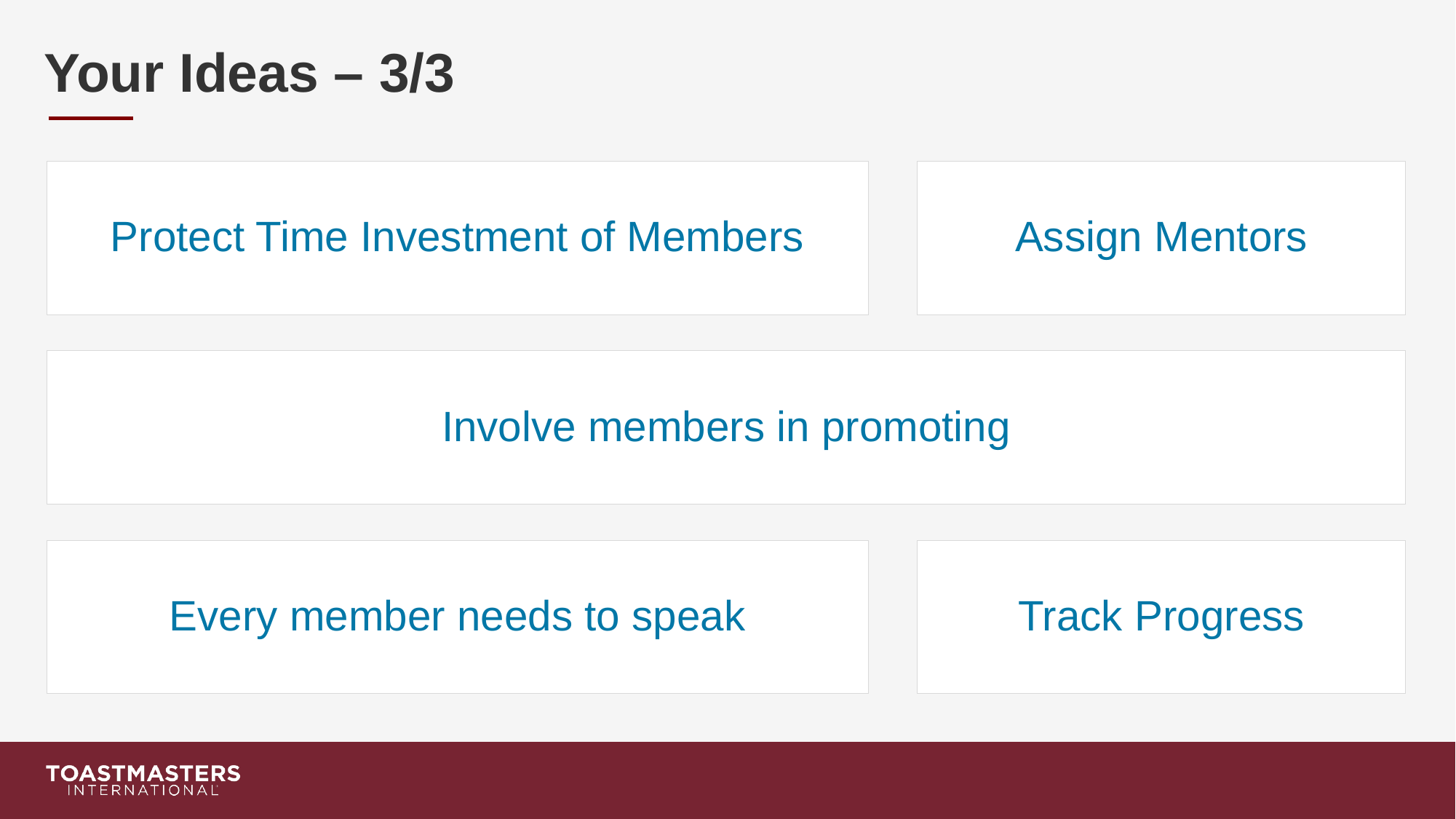

# Your Ideas – 3/3
Protect Time Investment of Members
Assign Mentors
Involve members in promoting
Track Progress
Every member needs to speak